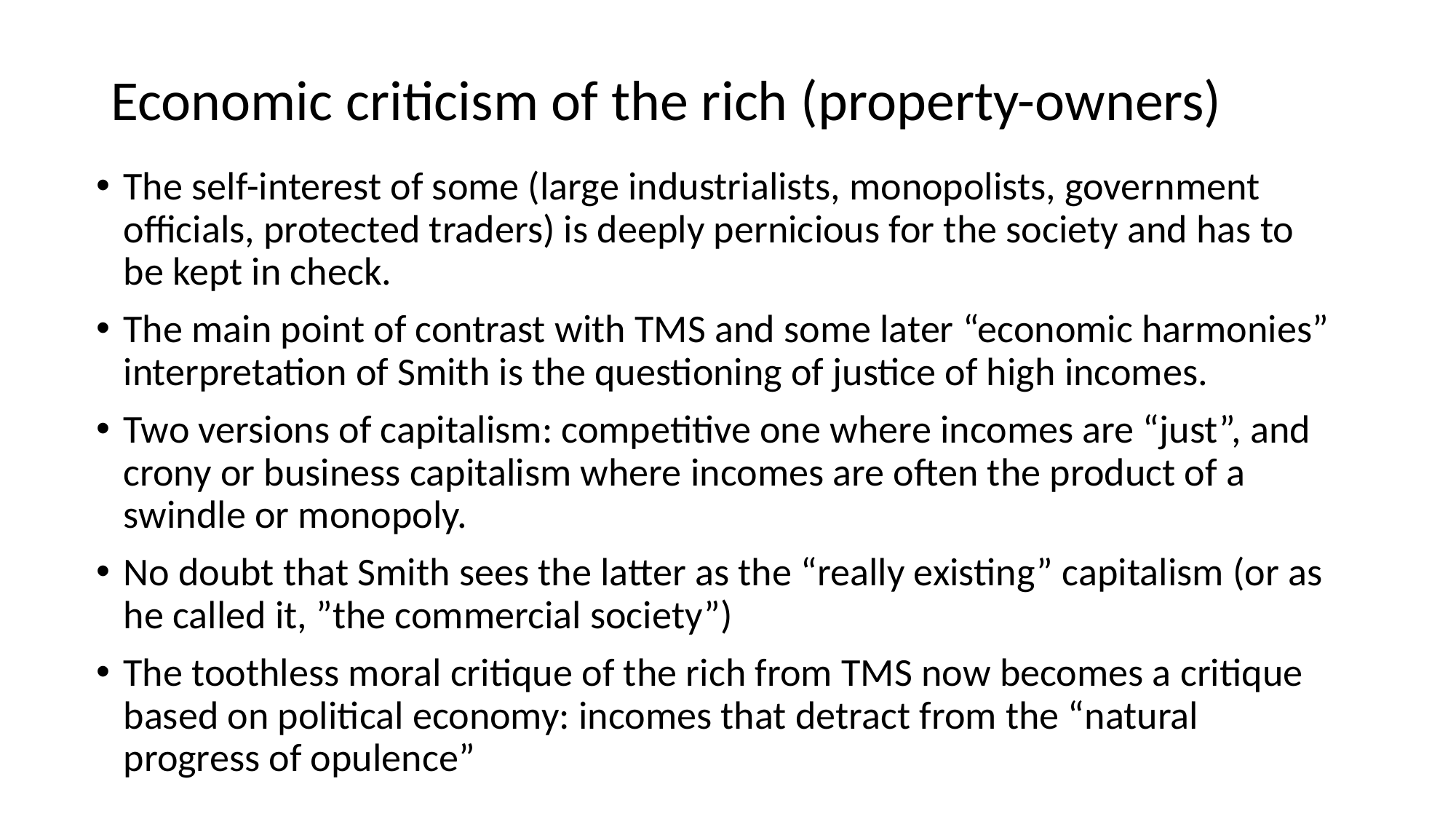

# Economic criticism of the rich (property-owners)
The self-interest of some (large industrialists, monopolists, government officials, protected traders) is deeply pernicious for the society and has to be kept in check.
The main point of contrast with TMS and some later “economic harmonies” interpretation of Smith is the questioning of justice of high incomes.
Two versions of capitalism: competitive one where incomes are “just”, and crony or business capitalism where incomes are often the product of a swindle or monopoly.
No doubt that Smith sees the latter as the “really existing” capitalism (or as he called it, ”the commercial society”)
The toothless moral critique of the rich from TMS now becomes a critique based on political economy: incomes that detract from the “natural progress of opulence”